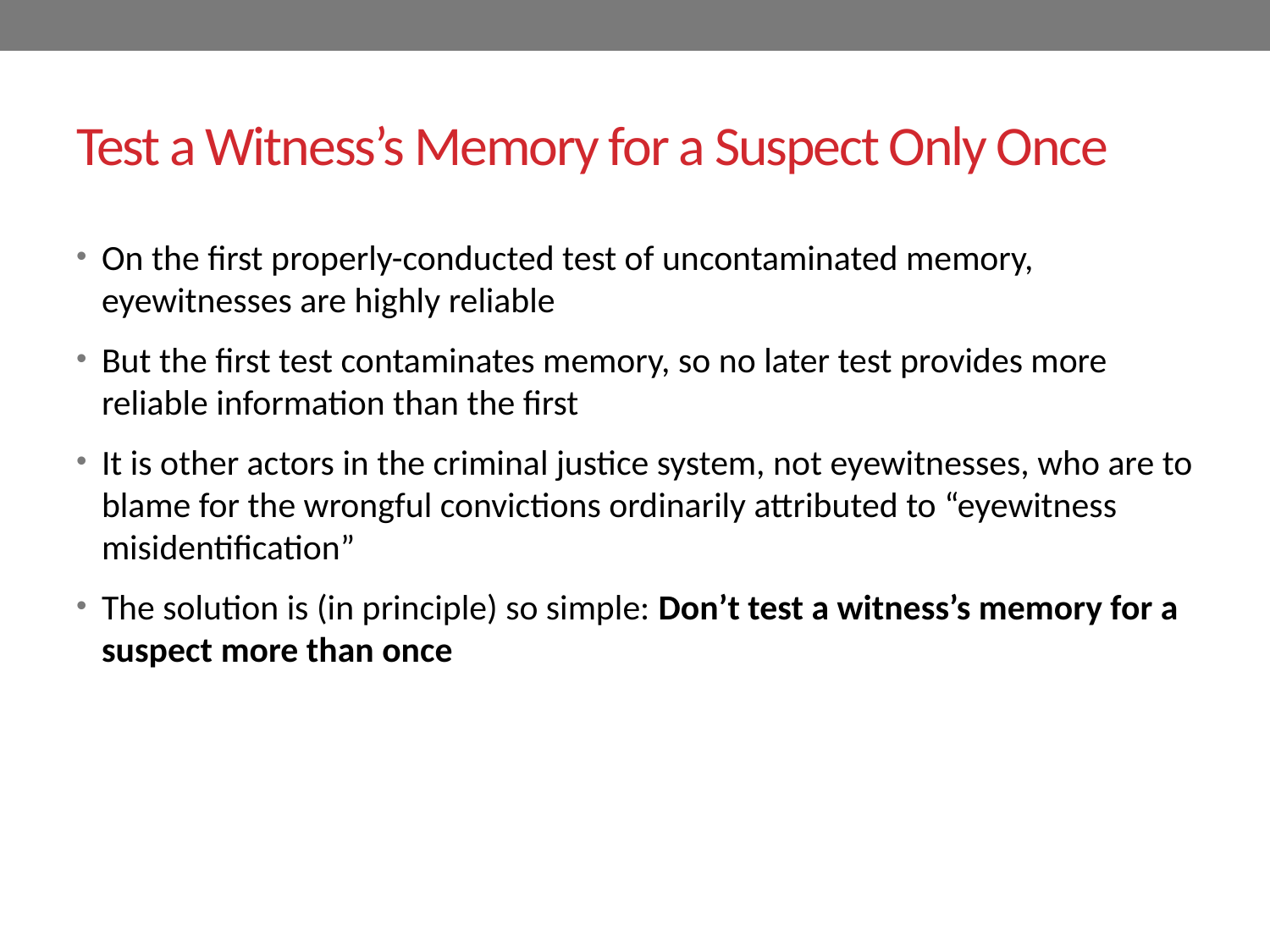

# Test a Witness’s Memory for a Suspect Only Once
On the first properly-conducted test of uncontaminated memory, eyewitnesses are highly reliable
But the first test contaminates memory, so no later test provides more reliable information than the first
It is other actors in the criminal justice system, not eyewitnesses, who are to blame for the wrongful convictions ordinarily attributed to “eyewitness misidentification”
The solution is (in principle) so simple: Don’t test a witness’s memory for a suspect more than once